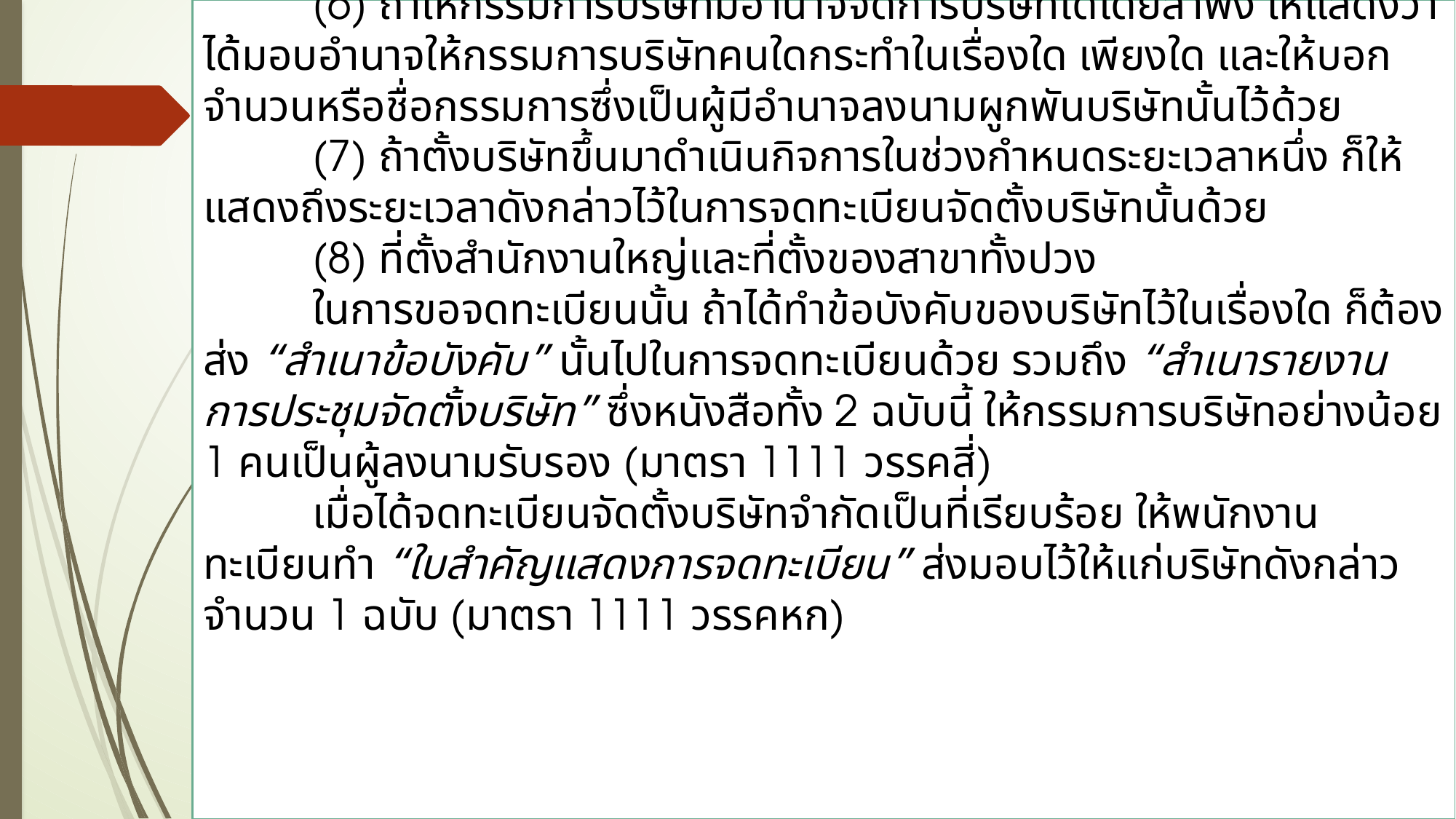

(6) ถ้าให้กรรมการบริษัทมีอำนาจจัดการบริษัทได้โดยลำพัง ให้แสดงว่าได้มอบอำนาจให้กรรมการบริษัทคนใดกระทำในเรื่องใด เพียงใด และให้บอกจำนวนหรือชื่อกรรมการซึ่งเป็นผู้มีอำนาจลงนามผูกพันบริษัทนั้นไว้ด้วย
	(7) ถ้าตั้งบริษัทขึ้นมาดำเนินกิจการในช่วงกำหนดระยะเวลาหนึ่ง ก็ให้แสดงถึงระยะเวลาดังกล่าวไว้ในการจดทะเบียนจัดตั้งบริษัทนั้นด้วย
	(8) ที่ตั้งสำนักงานใหญ่และที่ตั้งของสาขาทั้งปวง
	ในการขอจดทะเบียนนั้น ถ้าได้ทำข้อบังคับของบริษัทไว้ในเรื่องใด ก็ต้องส่ง “สำเนาข้อบังคับ” นั้นไปในการจดทะเบียนด้วย รวมถึง “สำเนารายงานการประชุมจัดตั้งบริษัท” ซึ่งหนังสือทั้ง 2 ฉบับนี้ ให้กรรมการบริษัทอย่างน้อย 1 คนเป็นผู้ลงนามรับรอง (มาตรา 1111 วรรคสี่)
	เมื่อได้จดทะเบียนจัดตั้งบริษัทจำกัดเป็นที่เรียบร้อย ให้พนักงานทะเบียนทำ “ใบสำคัญแสดงการจดทะเบียน” ส่งมอบไว้ให้แก่บริษัทดังกล่าว จำนวน 1 ฉบับ (มาตรา 1111 วรรคหก)